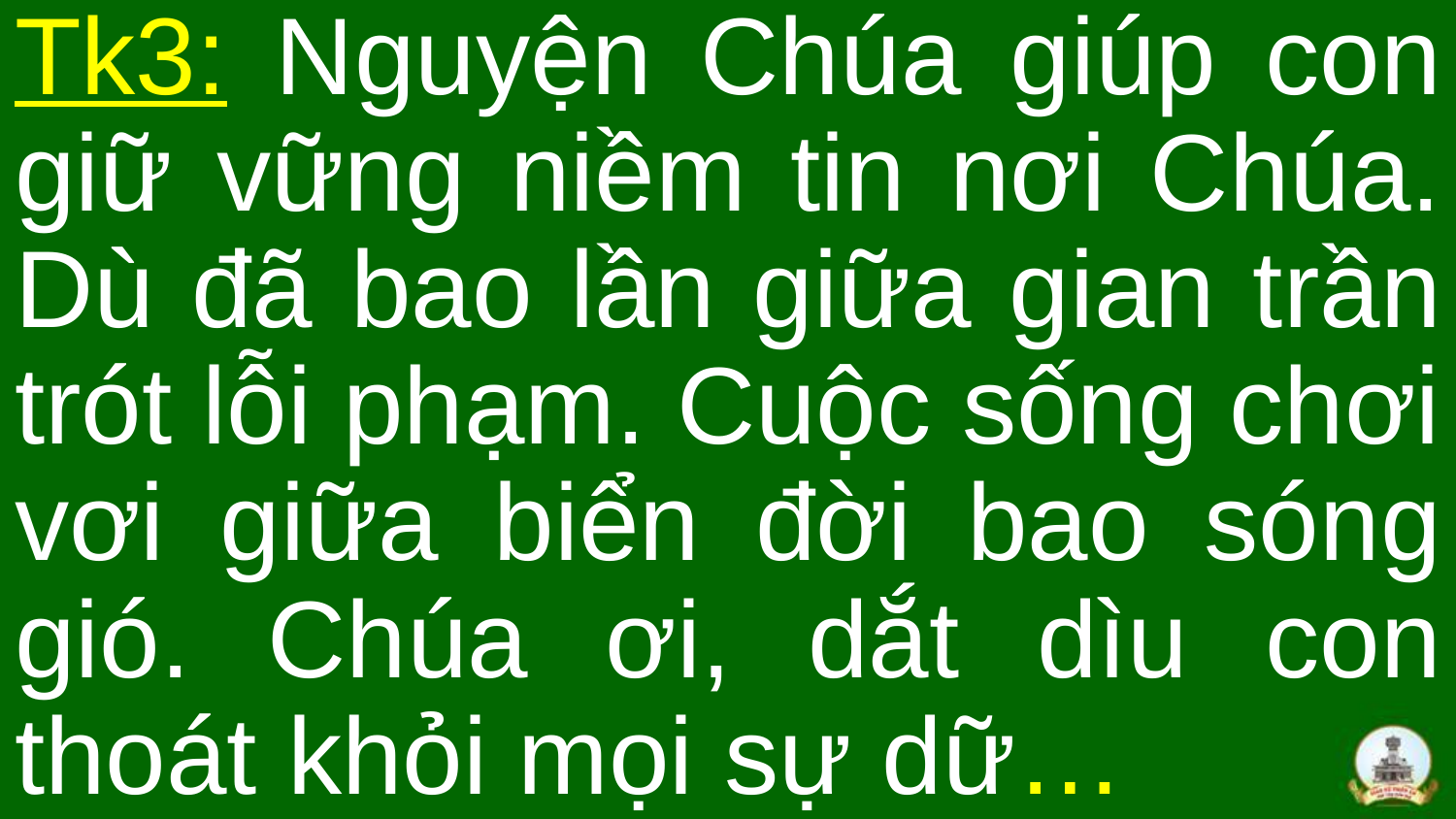

# Tk3: Nguyện Chúa giúp con giữ vững niềm tin nơi Chúa. Dù đã bao lần giữa gian trần trót lỗi phạm. Cuộc sống chơi vơi giữa biển đời bao sóng gió. Chúa ơi, dắt dìu con thoát khỏi mọi sự dữ…